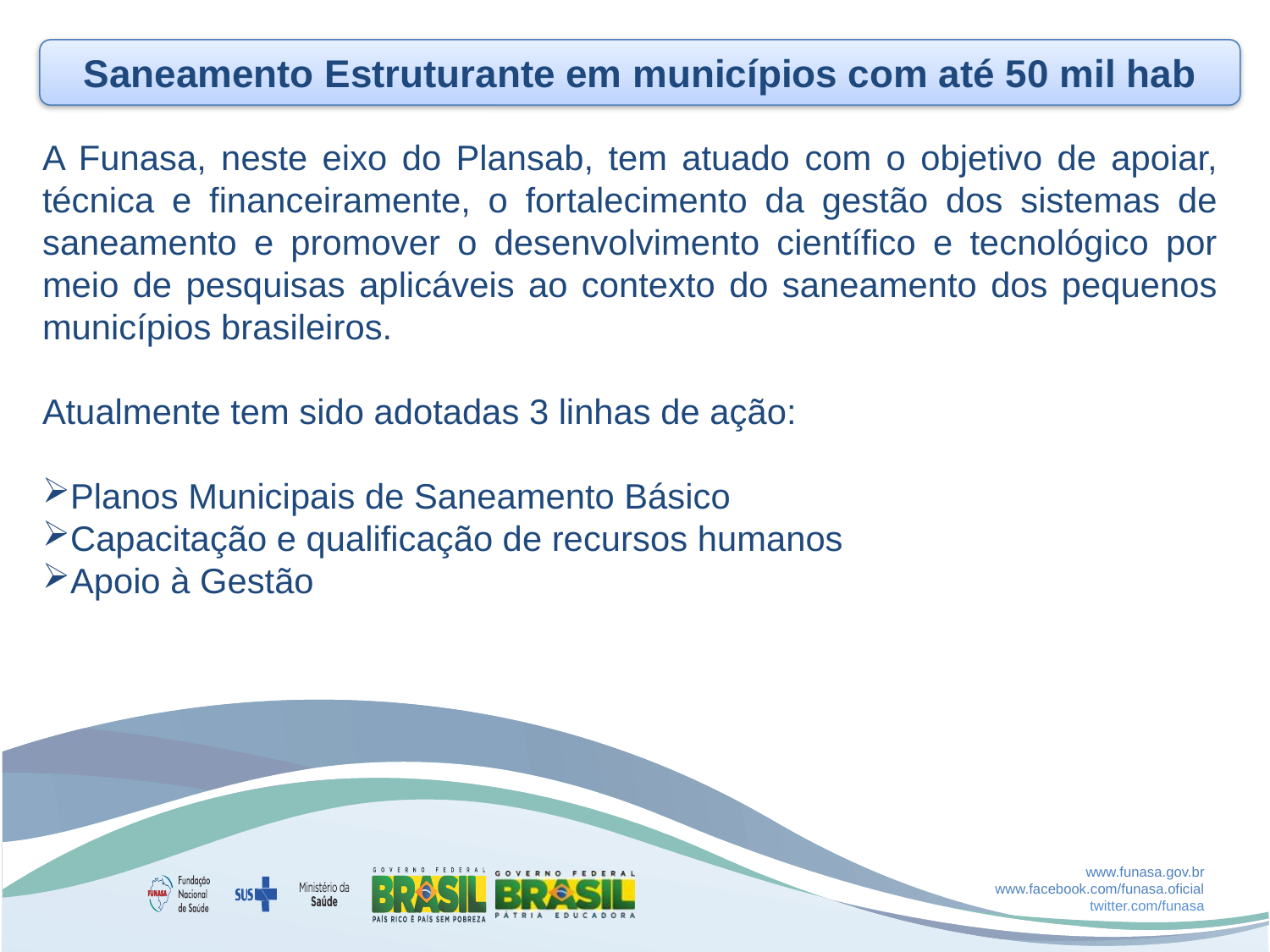

Saneamento Estruturante em municípios com até 50 mil hab
A Funasa, neste eixo do Plansab, tem atuado com o objetivo de apoiar, técnica e financeiramente, o fortalecimento da gestão dos sistemas de saneamento e promover o desenvolvimento científico e tecnológico por meio de pesquisas aplicáveis ao contexto do saneamento dos pequenos municípios brasileiros.

Atualmente tem sido adotadas 3 linhas de ação:

Planos Municipais de Saneamento Básico
Capacitação e qualificação de recursos humanos
Apoio à Gestão